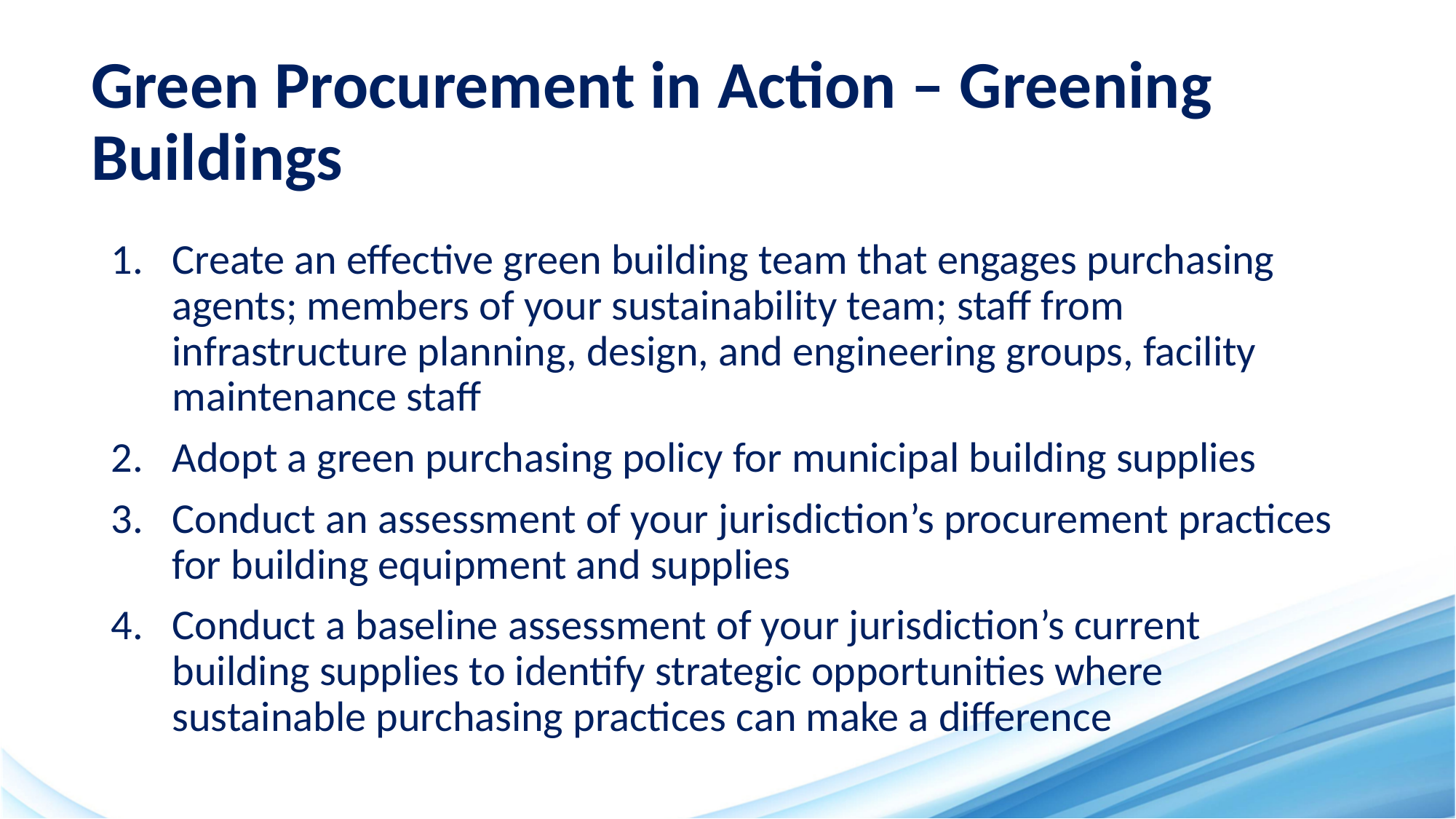

# Green Procurement in Action – Greening Buildings
Create an effective green building team that engages purchasing agents; members of your sustainability team; staff from infrastructure planning, design, and engineering groups, facility maintenance staff
Adopt a green purchasing policy for municipal building supplies
Conduct an assessment of your jurisdiction’s procurement practices for building equipment and supplies
Conduct a baseline assessment of your jurisdiction’s current building supplies to identify strategic opportunities where sustainable purchasing practices can make a difference